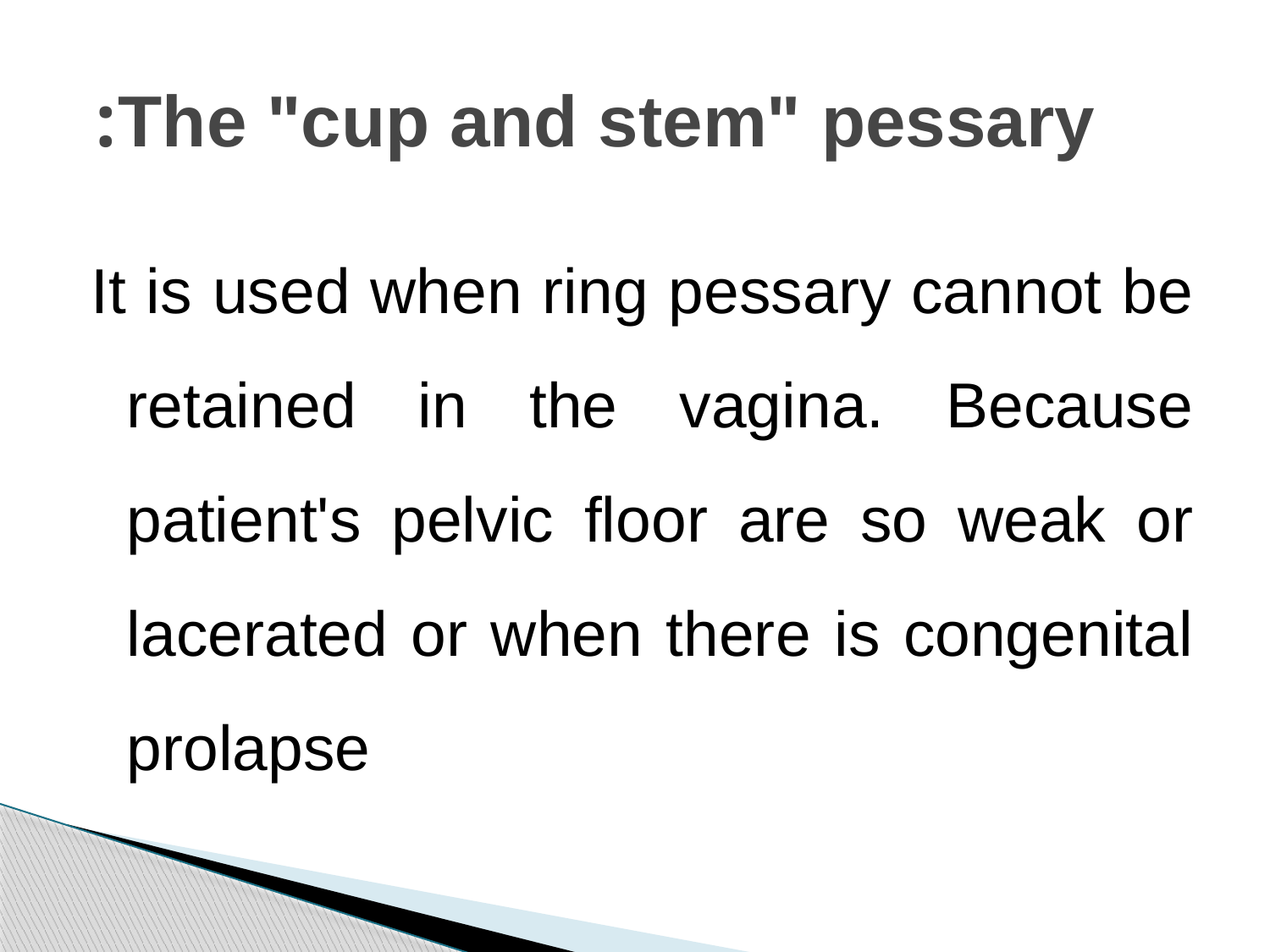

# The "cup and stem" pessary:
It is used when ring pessary cannot be retained in the vagina. Because patient's pelvic floor are so weak or lacerated or when there is congenital prolapse